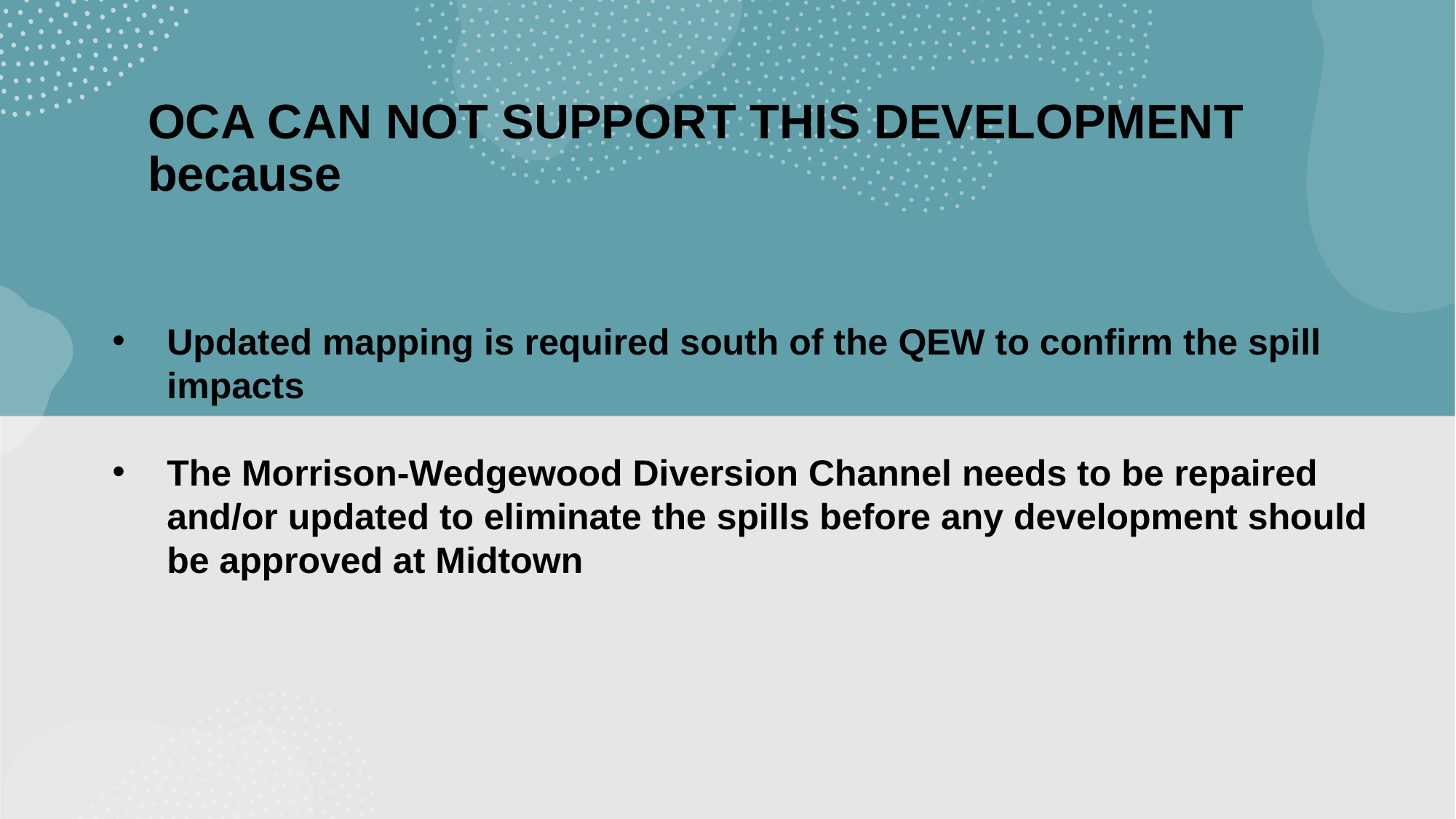

OCA CAN NOT SUPPORT THIS DEVELOPMENT
because
Updated mapping is required south of the QEW to confirm the spill impacts

The Morrison-Wedgewood Diversion Channel needs to be repaired and/or updated to eliminate the spills before any development should be approved at Midtown